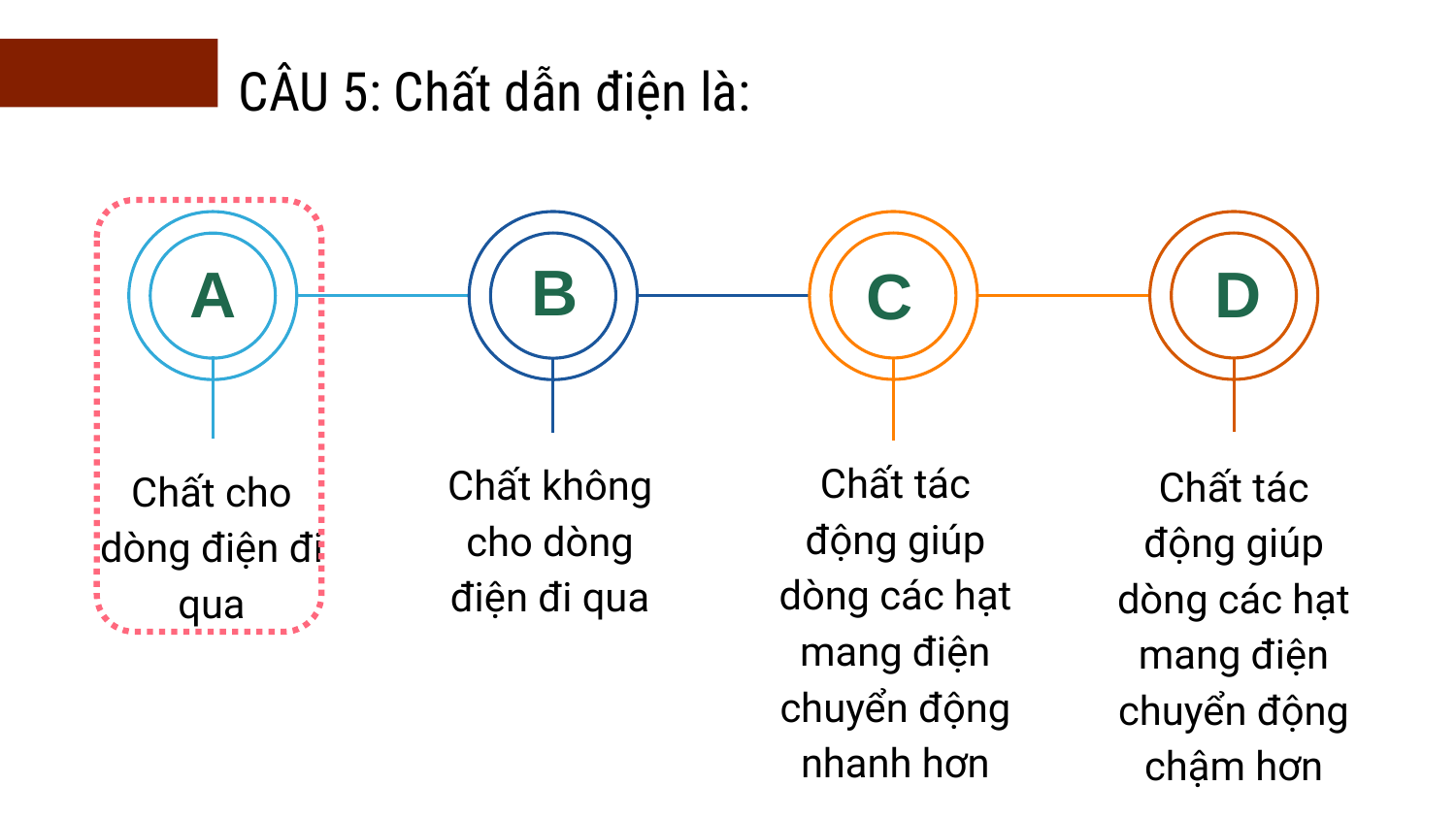

CÂU 5: Chất dẫn điện là:

D

B

C

A
Chất tác động giúp dòng các hạt mang điện chuyển động nhanh hơn
Chất không cho dòng điện đi qua
Chất tác động giúp dòng các hạt mang điện chuyển động chậm hơn
Chất cho dòng điện đi qua